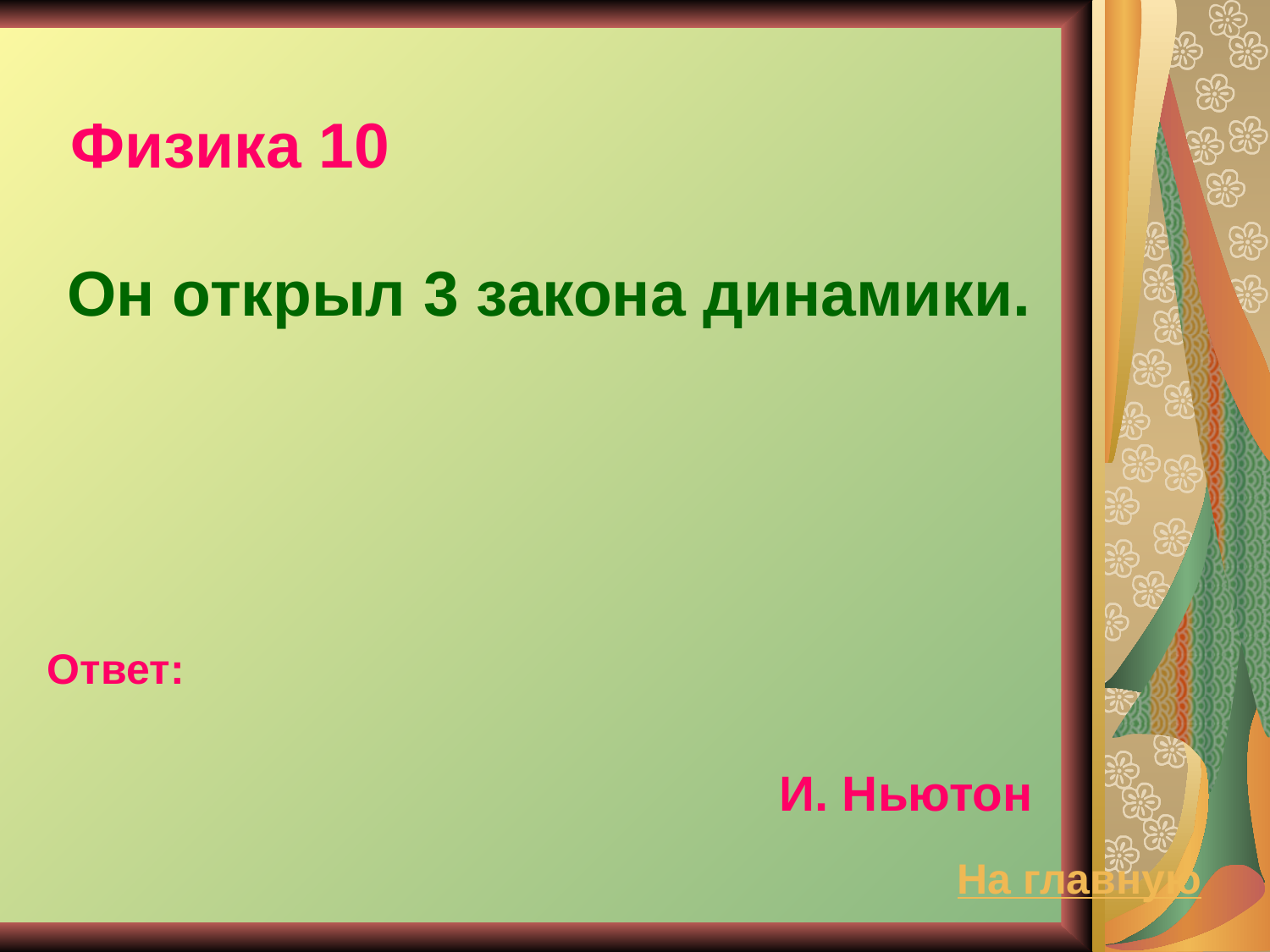

# Физика 10

Он открыл 3 закона динамики.
Ответ:
И. Ньютон
На главную